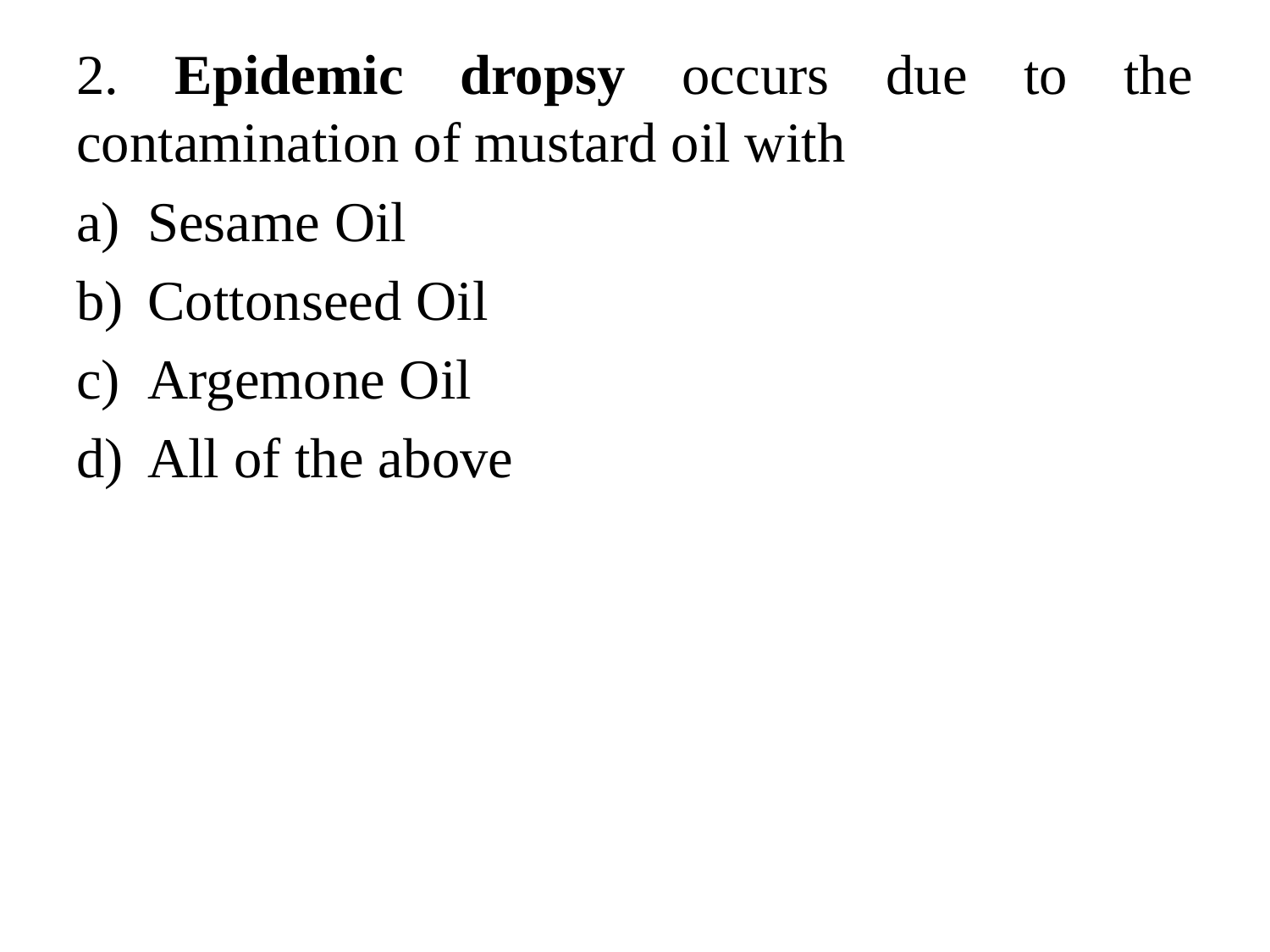

2. Epidemic dropsy occurs due to the contamination of mustard oil with
Sesame Oil
Cottonseed Oil
Argemone Oil
All of the above
#